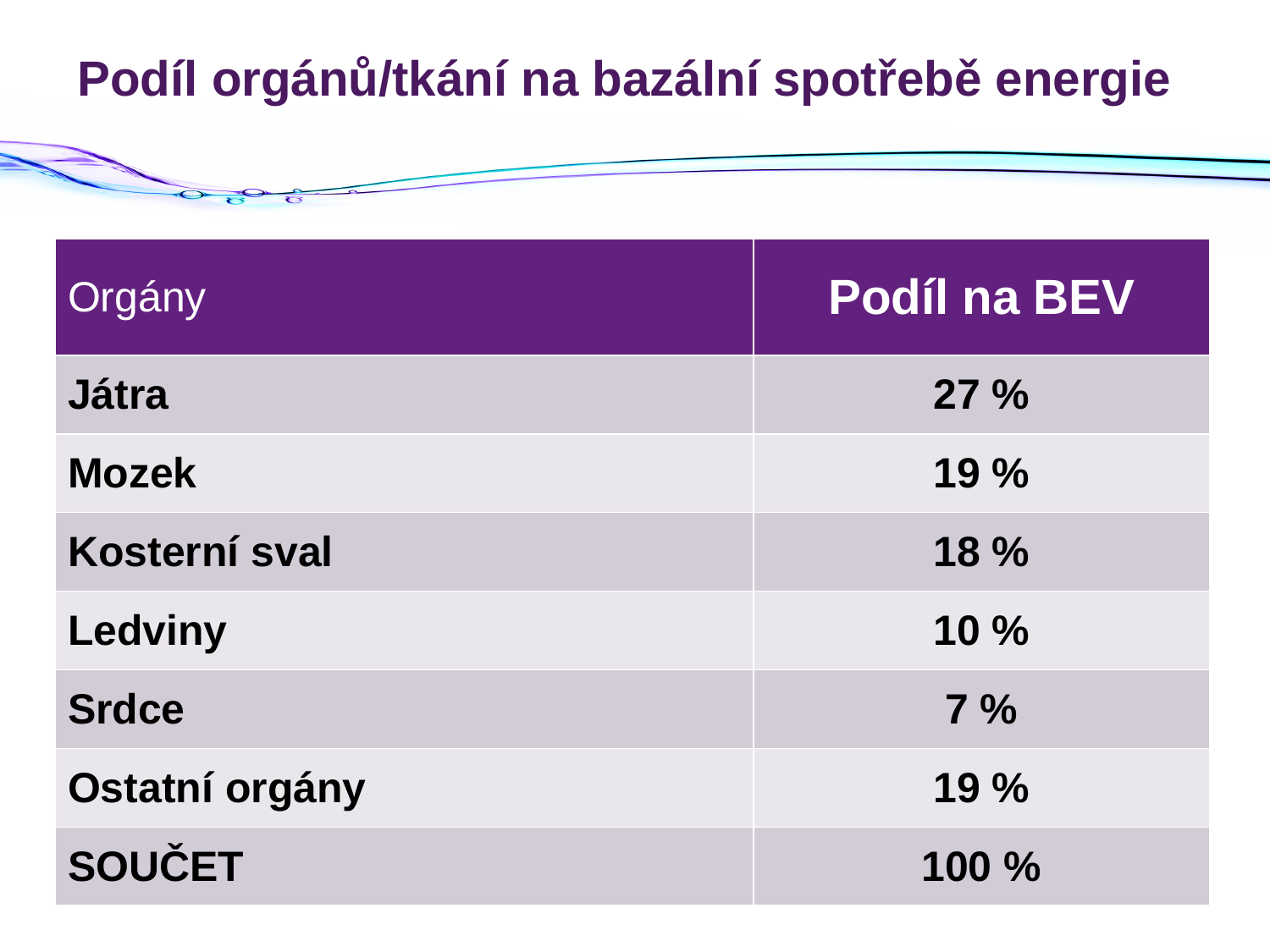

# Podíl orgánů/tkání na bazální spotřebě energie
| Orgány | Podíl na BEV |
| --- | --- |
| Játra | 27 % |
| Mozek | 19 % |
| Kosterní sval | 18 % |
| Ledviny | 10 % |
| Srdce | 7 % |
| Ostatní orgány | 19 % |
| SOUČET | 100 % |